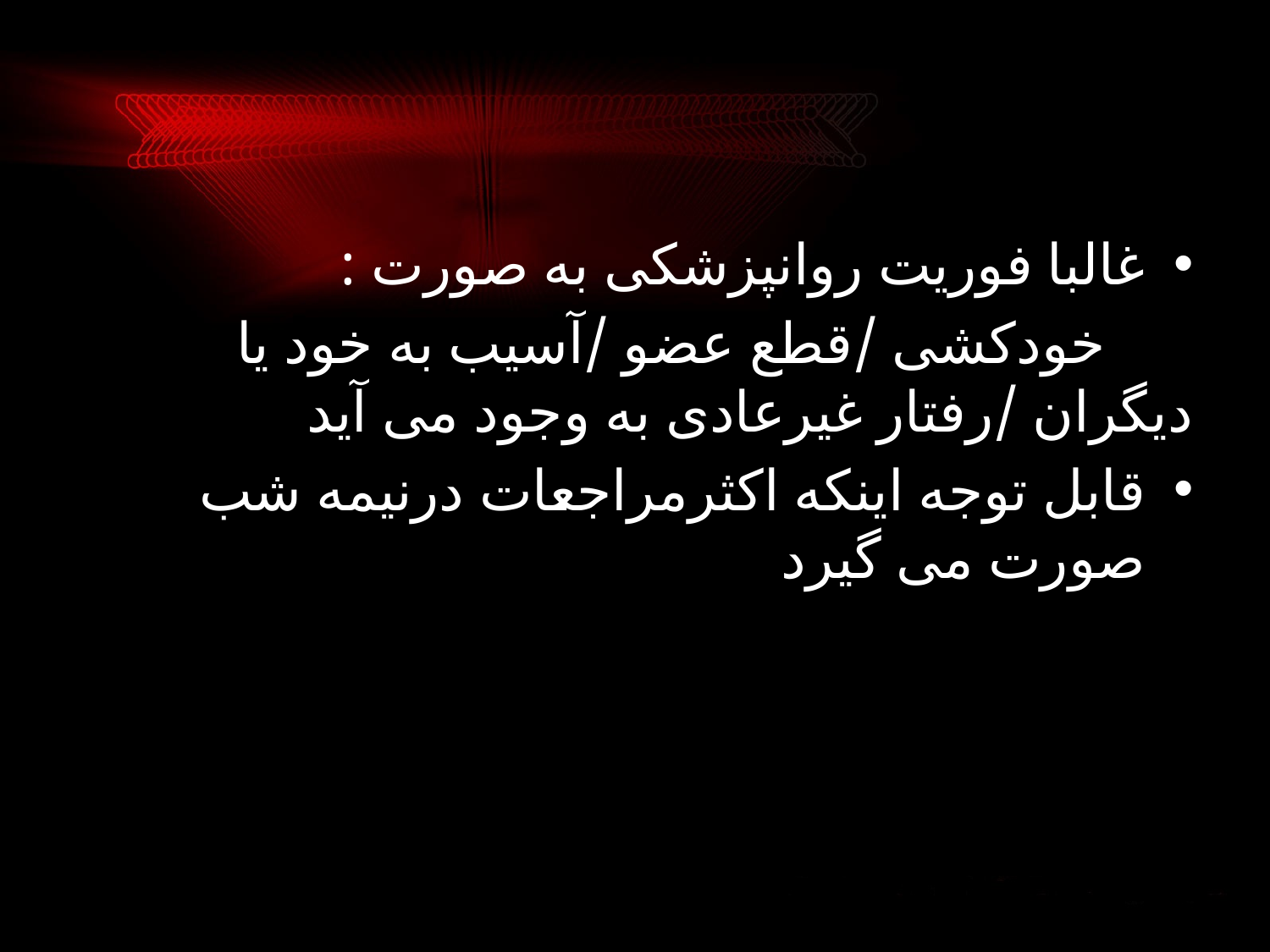

#
غالبا فوریت روانپزشکی به صورت :
      خودکشی /قطع عضو /آسیب به خود یا دیگران /رفتار غیرعادی به وجود می آید
قابل توجه اینکه اکثرمراجعات درنیمه شب صورت می گیرد